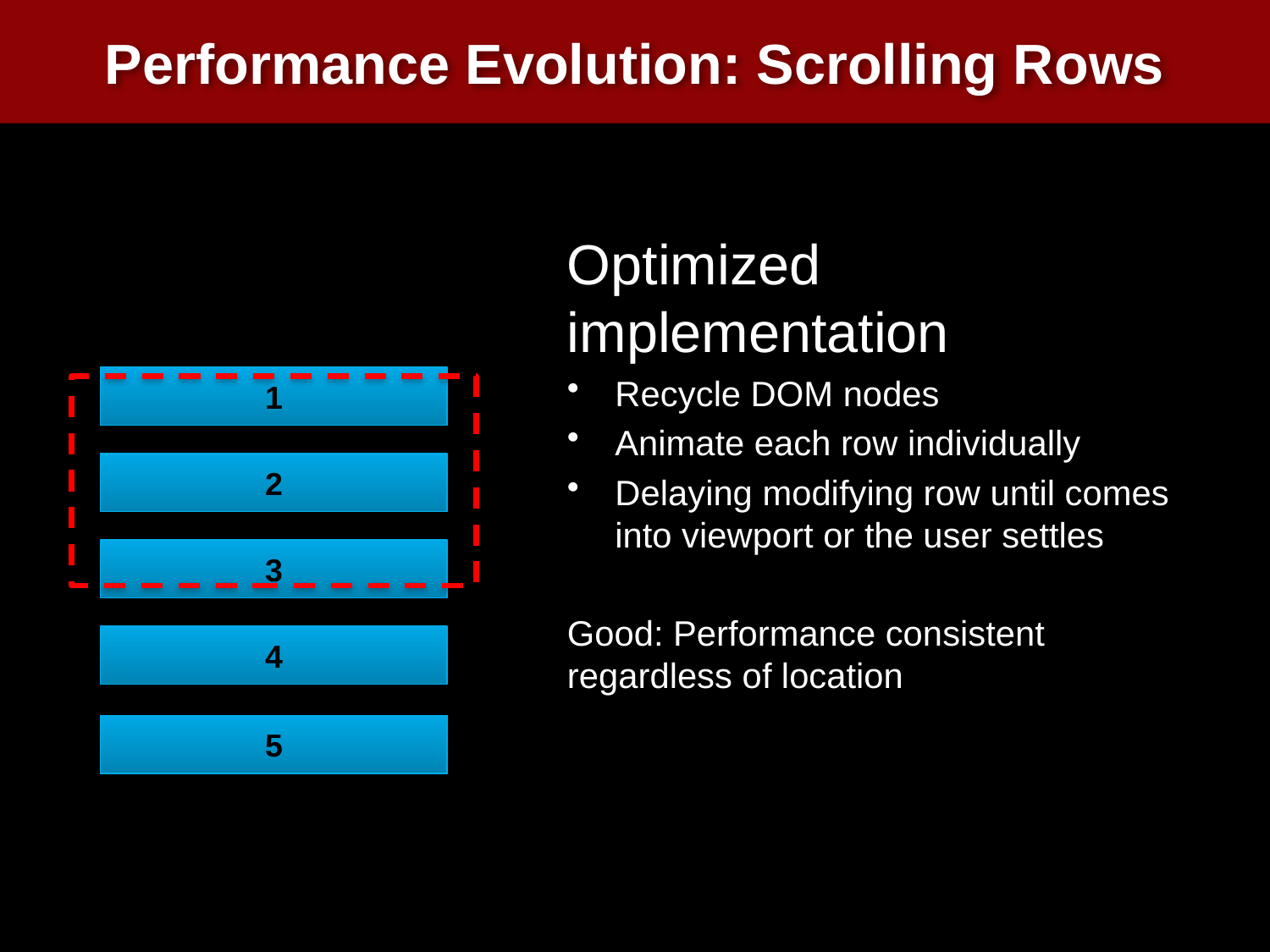

# Performance Evolution: Scrolling Rows
Optimized implementation
Recycle DOM nodes
Animate each row individually
Delaying modifying row until comes into viewport or the user settles

Good: Performance consistent regardless of location
1

2
3
4
2
1
5